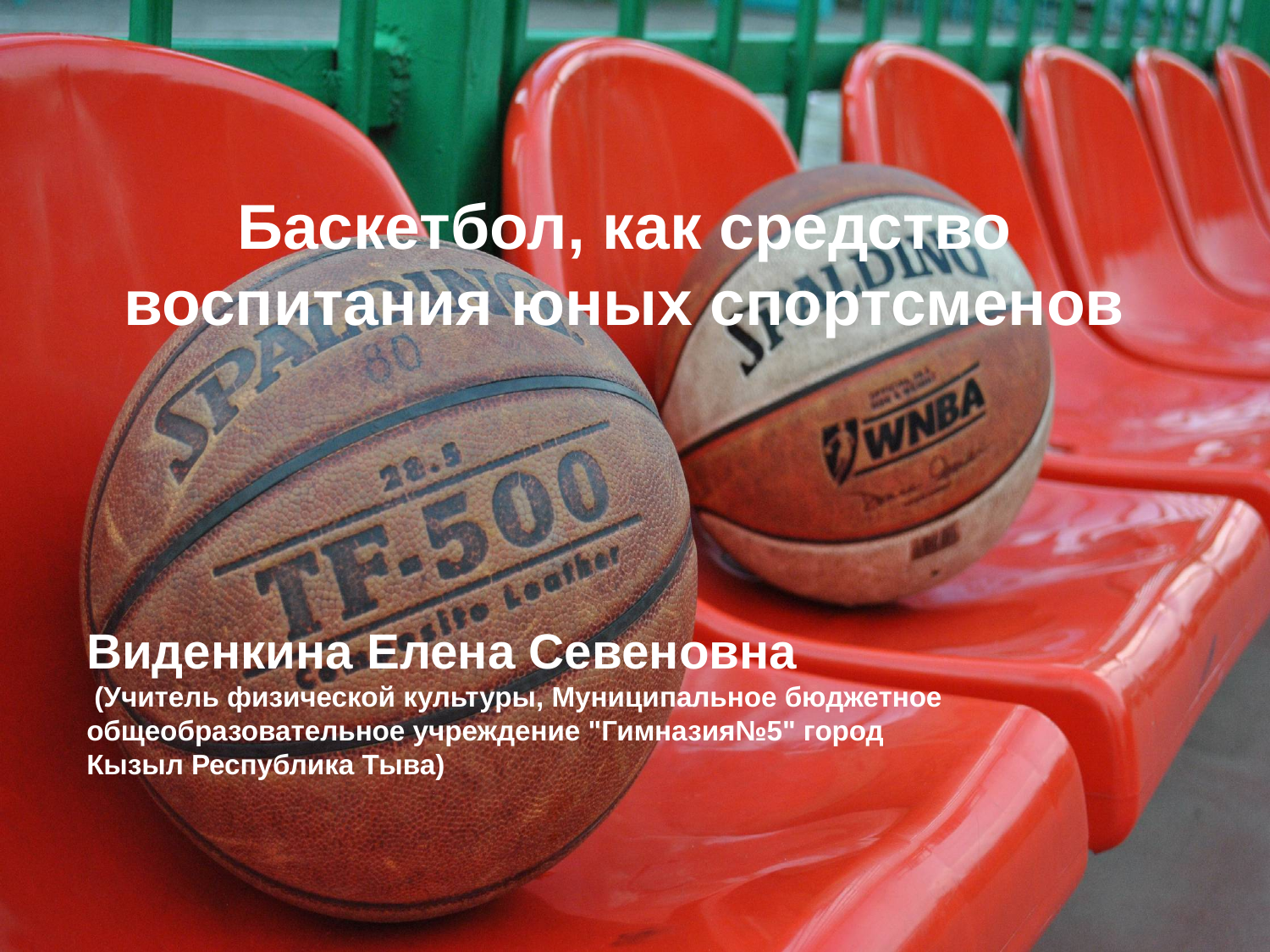

Баскетбол, как средство воспитания юных спортсменов
Виденкина Елена Севеновна
 (Учитель физической культуры, Муниципальное бюджетное общеобразовательное учреждение "Гимназия№5" город Кызыл Республика Тыва)